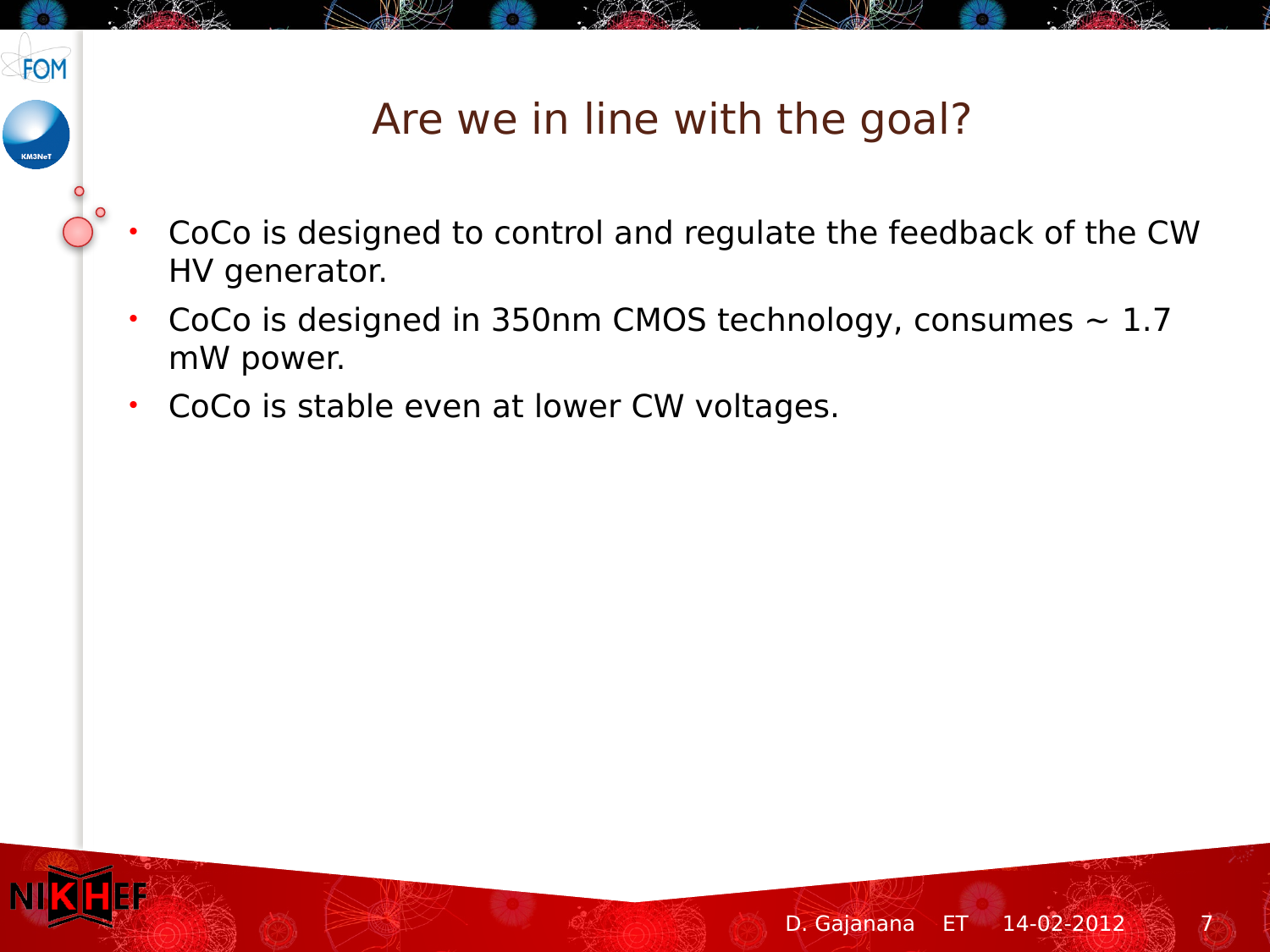

# Are we in line with the goal?
CoCo is designed to control and regulate the feedback of the CW HV generator.
CoCo is designed in 350nm CMOS technology, consumes ~ 1.7 mW power.
CoCo is stable even at lower CW voltages.

D. Gajanana    ET     14-02-2012
7